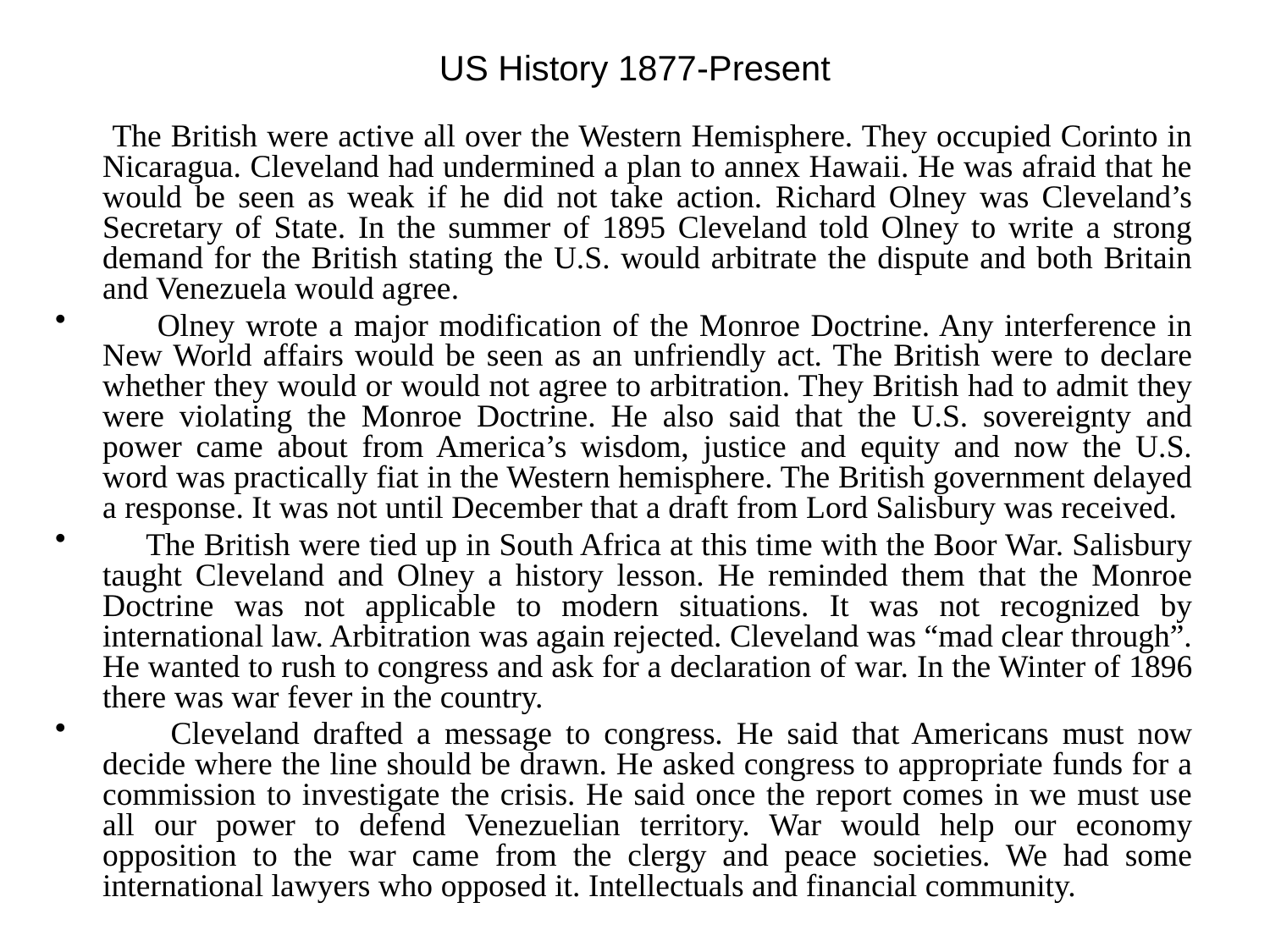

# US History 1877-Present
      The British were active all over the Western Hemisphere. They occupied Corinto in Nicaragua. Cleveland had undermined a plan to annex Hawaii. He was afraid that he would be seen as weak if he did not take action. Richard Olney was Cleveland’s Secretary of State. In the summer of 1895 Cleveland told Olney to write a strong demand for the British stating the U.S. would arbitrate the dispute and both Britain and Venezuela would agree.
     Olney wrote a major modification of the Monroe Doctrine. Any interference in New World affairs would be seen as an unfriendly act. The British were to declare whether they would or would not agree to arbitration. They British had to admit they were violating the Monroe Doctrine. He also said that the U.S. sovereignty and power came about from America’s wisdom, justice and equity and now the U.S. word was practically fiat in the Western hemisphere. The British government delayed a response. It was not until December that a draft from Lord Salisbury was received.
     The British were tied up in South Africa at this time with the Boor War. Salisbury taught Cleveland and Olney a history lesson. He reminded them that the Monroe Doctrine was not applicable to modern situations. It was not recognized by international law. Arbitration was again rejected. Cleveland was “mad clear through”. He wanted to rush to congress and ask for a declaration of war. In the Winter of 1896 there was war fever in the country.
     Cleveland drafted a message to congress. He said that Americans must now decide where the line should be drawn. He asked congress to appropriate funds for a commission to investigate the crisis. He said once the report comes in we must use all our power to defend Venezuelian territory. War would help our economy opposition to the war came from the clergy and peace societies. We had some international lawyers who opposed it. Intellectuals and financial community.